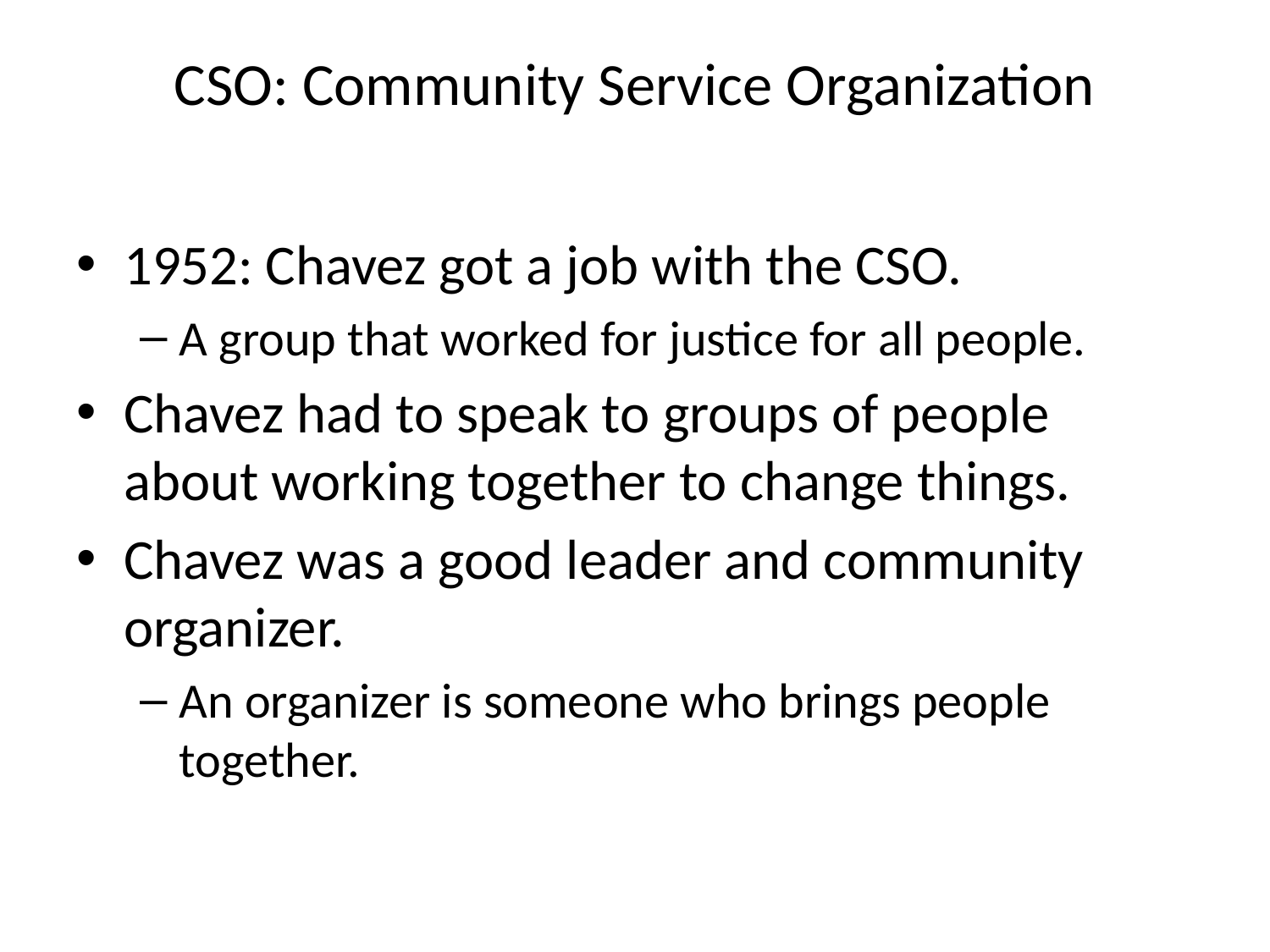

# CSO: Community Service Organization
1952: Chavez got a job with the CSO.
A group that worked for justice for all people.
Chavez had to speak to groups of people about working together to change things.
Chavez was a good leader and community organizer.
An organizer is someone who brings people together.